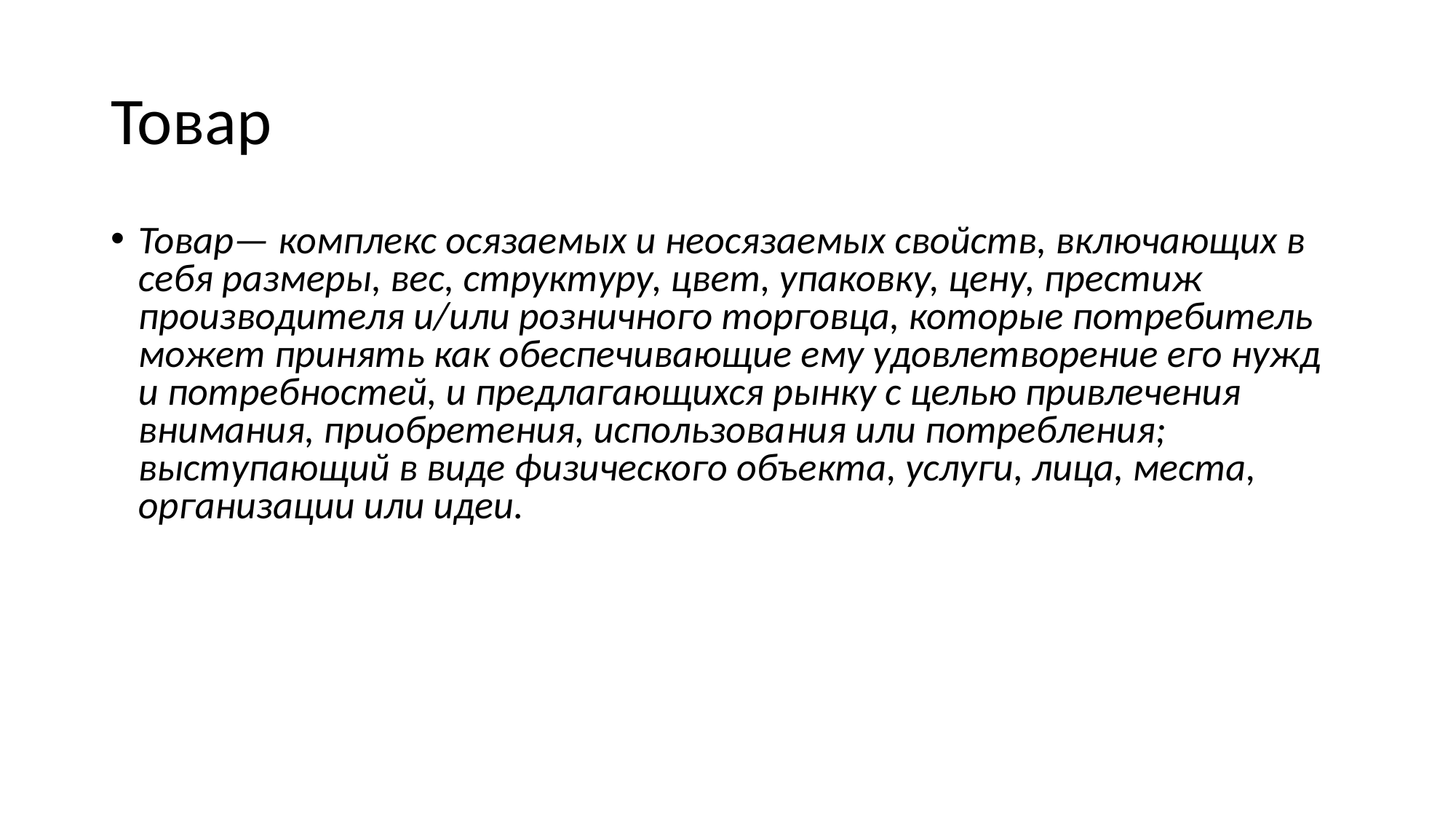

# Товар
Товар— комплекс осязаемых и неосязаемых свойств, включающих в себя размеры, вес, структуру, цвет, упаковку, цену, престиж производителя и/или розничного торговца, которые потребитель может принять как обеспечивающие ему удовлетворение его нужд и потребностей, и предлагающихся рынку с целью привлечения внимания, приобретения, использова­ния или потребления; выступающий в виде физического объекта, услуги, лица, места, организации или идеи.